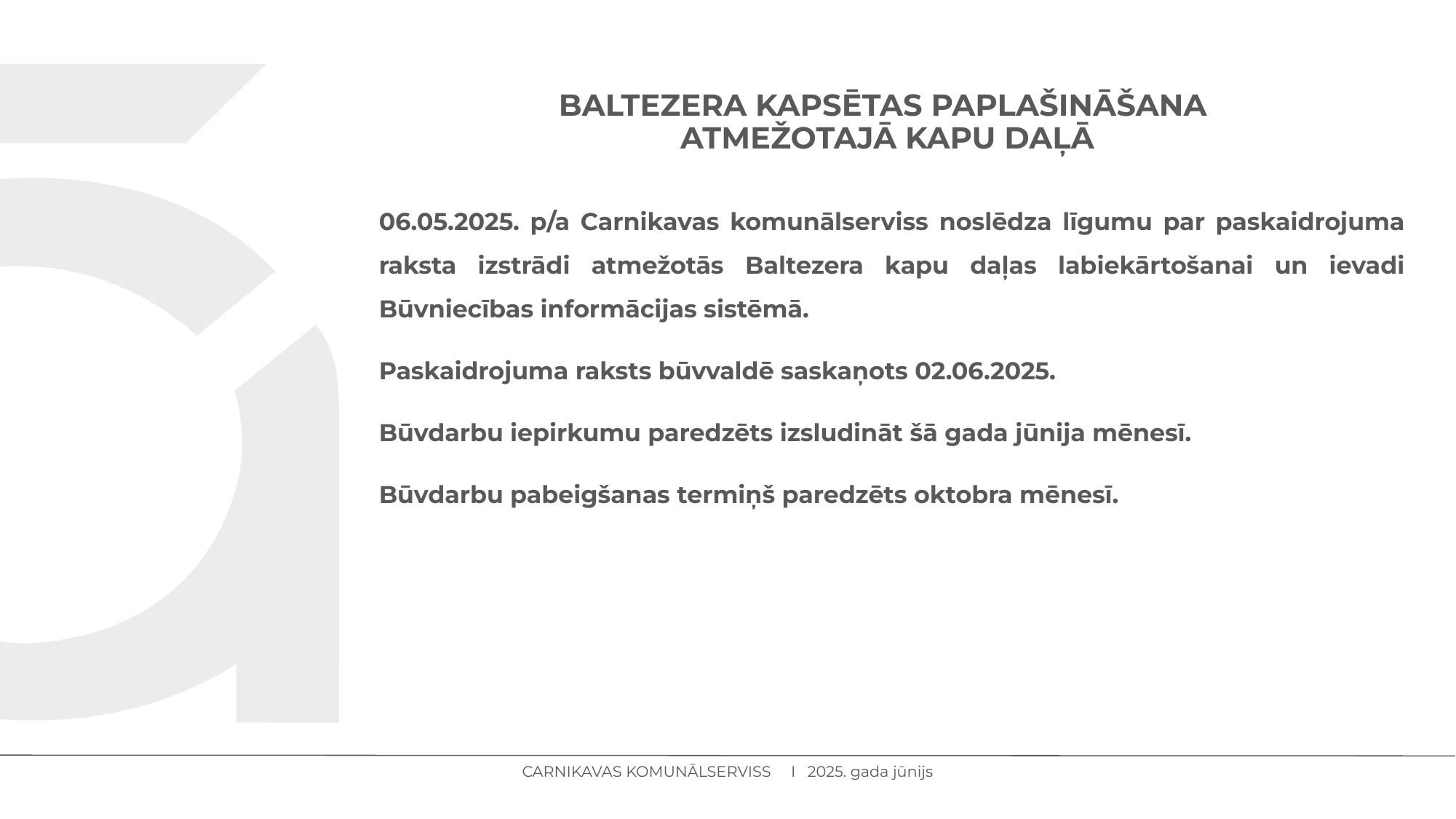

# Baltezera kapsētas paplašināšana atmežotajā kapu daļā
06.05.2025. p/a Carnikavas komunālserviss noslēdza līgumu par paskaidrojuma raksta izstrādi atmežotās Baltezera kapu daļas labiekārtošanai un ievadi Būvniecības informācijas sistēmā.
Paskaidrojuma raksts būvvaldē saskaņots 02.06.2025.
Būvdarbu iepirkumu paredzēts izsludināt šā gada jūnija mēnesī.
Būvdarbu pabeigšanas termiņš paredzēts oktobra mēnesī.

CARNIKAVAS KOMUNĀLSERVISS     I   2025. gada jūnijs